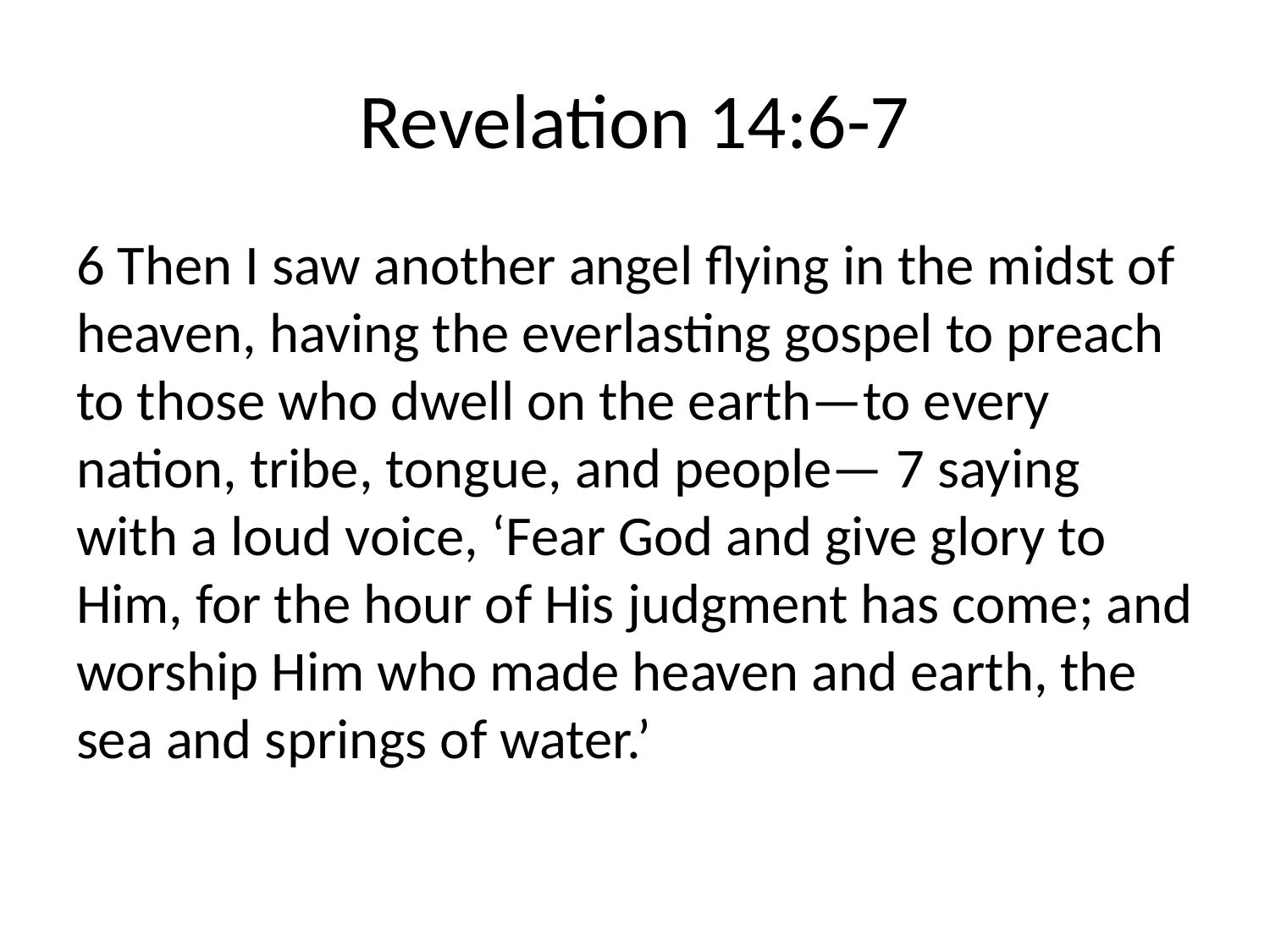

# Revelation 14:6-7
6 Then I saw another angel flying in the midst of heaven, having the everlasting gospel to preach to those who dwell on the earth—to every nation, tribe, tongue, and people— 7 saying with a loud voice, ‘Fear God and give glory to Him, for the hour of His judgment has come; and worship Him who made heaven and earth, the sea and springs of water.’